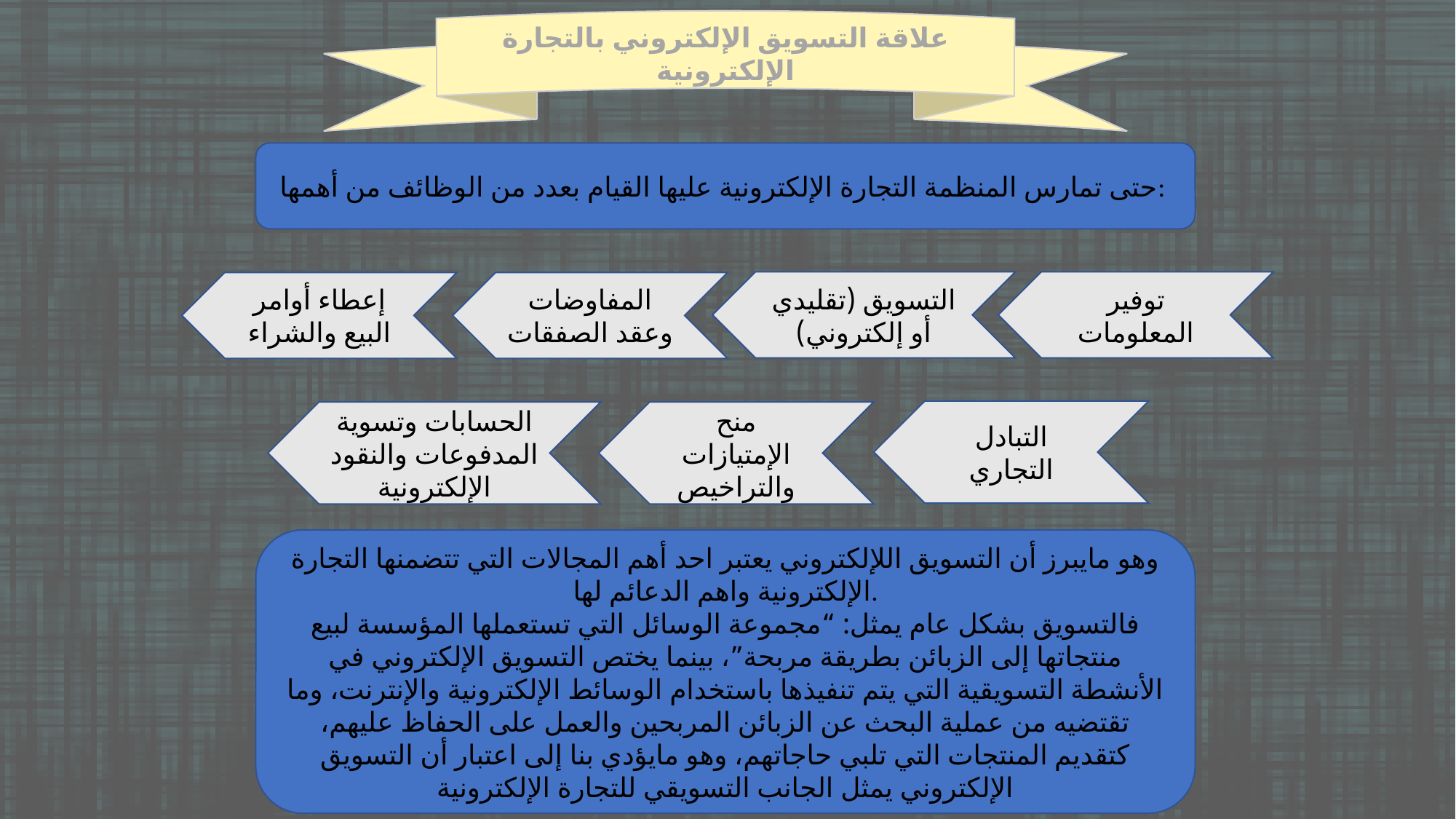

علاقة التسويق الإلكتروني بالتجارة الإلكترونية
حتى تمارس المنظمة التجارة الإلكترونية عليها القيام بعدد من الوظائف من أهمها:
التسويق (تقليدي أو إلكتروني)
توفير المعلومات
إعطاء أوامر البيع والشراء
المفاوضات وعقد الصفقات
التبادل التجاري
الحسابات وتسوية المدفوعات والنقود الإلكترونية
منح الإمتيازات والتراخيص
وهو مايبرز أن التسويق اللإلكتروني يعتبر احد أهم المجالات التي تتضمنها التجارة الإلكترونية واهم الدعائم لها.
فالتسويق بشكل عام يمثل: “مجموعة الوسائل التي تستعملها المؤسسة لبيع منتجاتها إلى الزبائن بطريقة مربحة”، بينما يختص التسويق الإلكتروني في الأنشطة التسويقية التي يتم تنفيذها باستخدام الوسائط الإلكترونية والإنترنت، وما تقتضيه من عملية البحث عن الزبائن المربحين والعمل على الحفاظ عليهم، كتقديم المنتجات التي تلبي حاجاتهم، وهو مايؤدي بنا إلى اعتبار أن التسويق الإلكتروني يمثل الجانب التسويقي للتجارة الإلكترونية